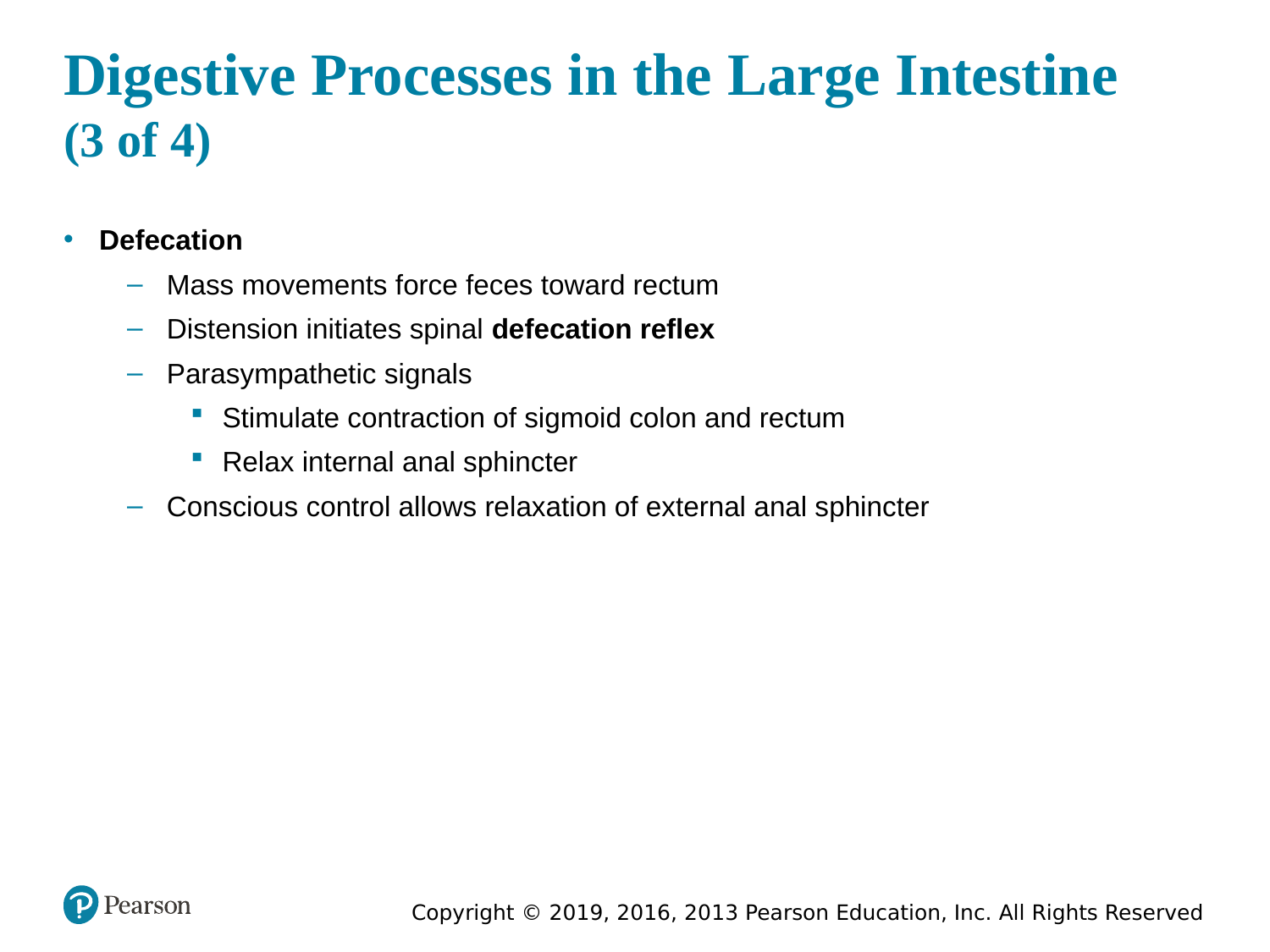

# Digestive Processes in the Large Intestine (3 of 4)
Defecation
Mass movements force feces toward rectum
Distension initiates spinal defecation reflex
Parasympathetic signals
Stimulate contraction of sigmoid colon and rectum
Relax internal anal sphincter
Conscious control allows relaxation of external anal sphincter